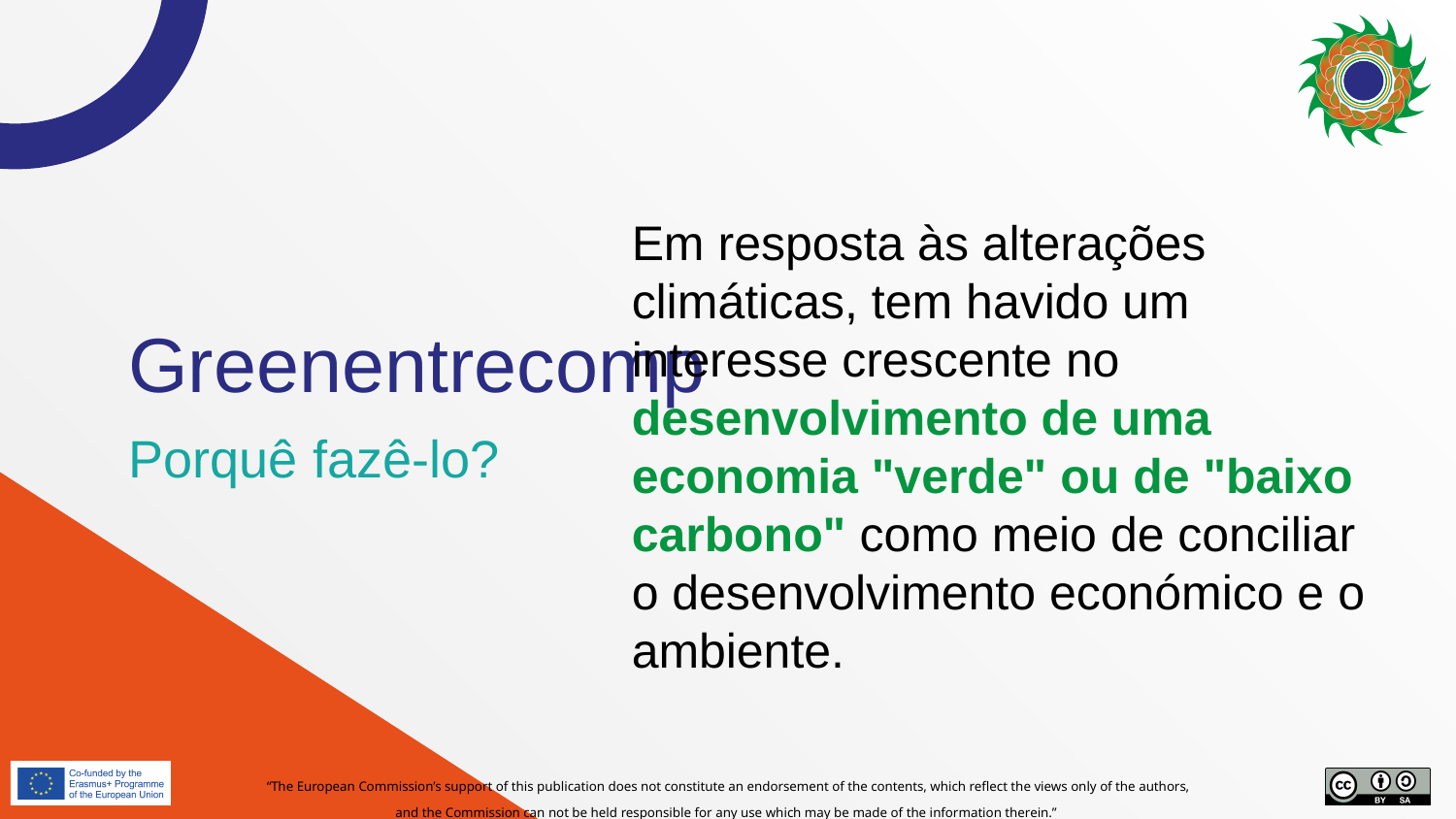

Em resposta às alterações climáticas, tem havido um interesse crescente no desenvolvimento de uma economia "verde" ou de "baixo carbono" como meio de conciliar o desenvolvimento económico e o ambiente.
# Greenentrecomp
Porquê fazê-lo?